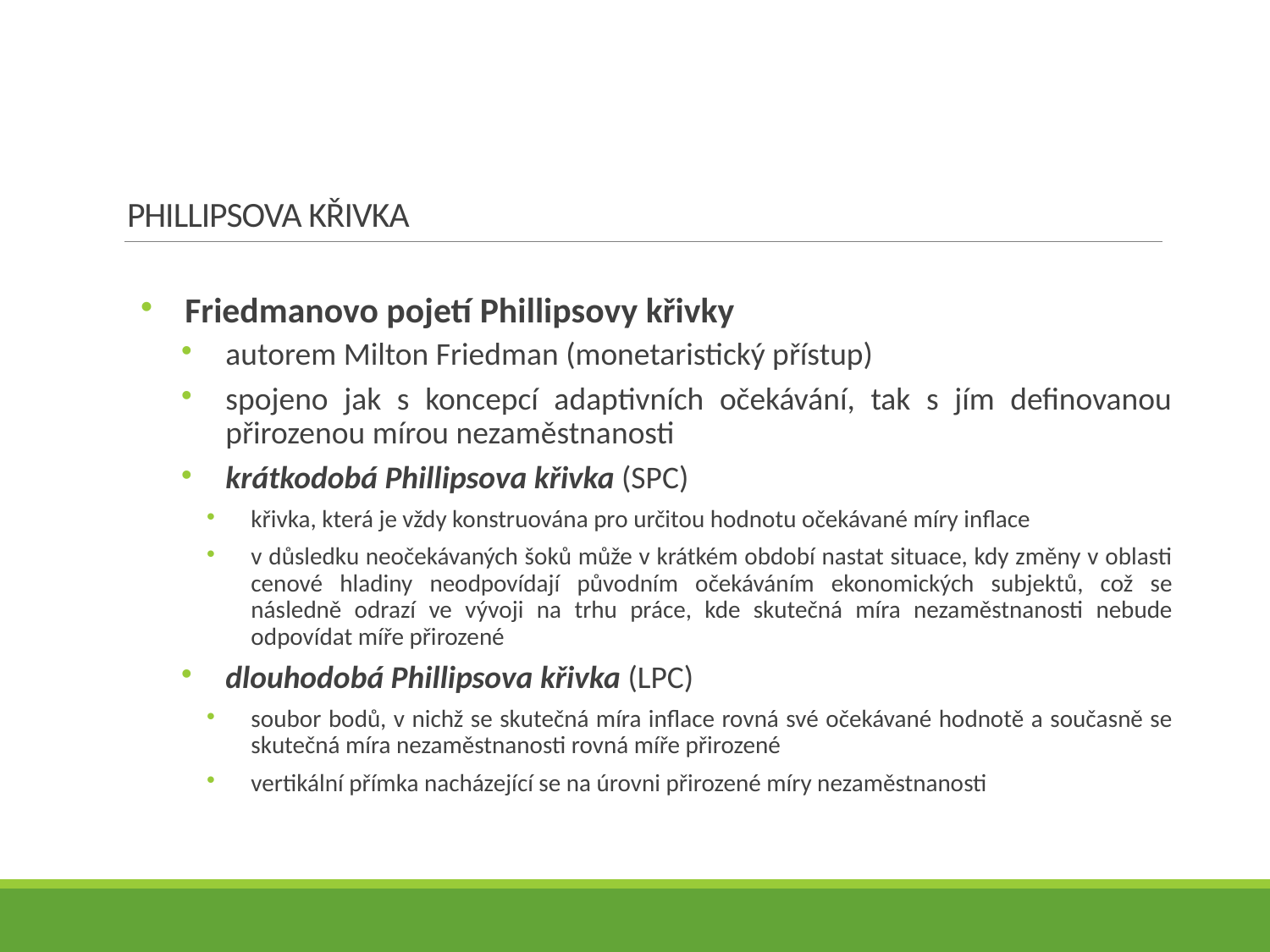

# PHILLIPSOVA KŘIVKA
Friedmanovo pojetí Phillipsovy křivky
autorem Milton Friedman (monetaristický přístup)
spojeno jak s koncepcí adaptivních očekávání, tak s jím definovanou přirozenou mírou nezaměstnanosti
krátkodobá Phillipsova křivka (SPC)
křivka, která je vždy konstruována pro určitou hodnotu očekávané míry inflace
v důsledku neočekávaných šoků může v krátkém období nastat situace, kdy změny v oblasti cenové hladiny neodpovídají původním očekáváním ekonomických subjektů, což se následně odrazí ve vývoji na trhu práce, kde skutečná míra nezaměstnanosti nebude odpovídat míře přirozené
dlouhodobá Phillipsova křivka (LPC)
soubor bodů, v nichž se skutečná míra inflace rovná své očekávané hodnotě a současně se skutečná míra nezaměstnanosti rovná míře přirozené
vertikální přímka nacházející se na úrovni přirozené míry nezaměstnanosti